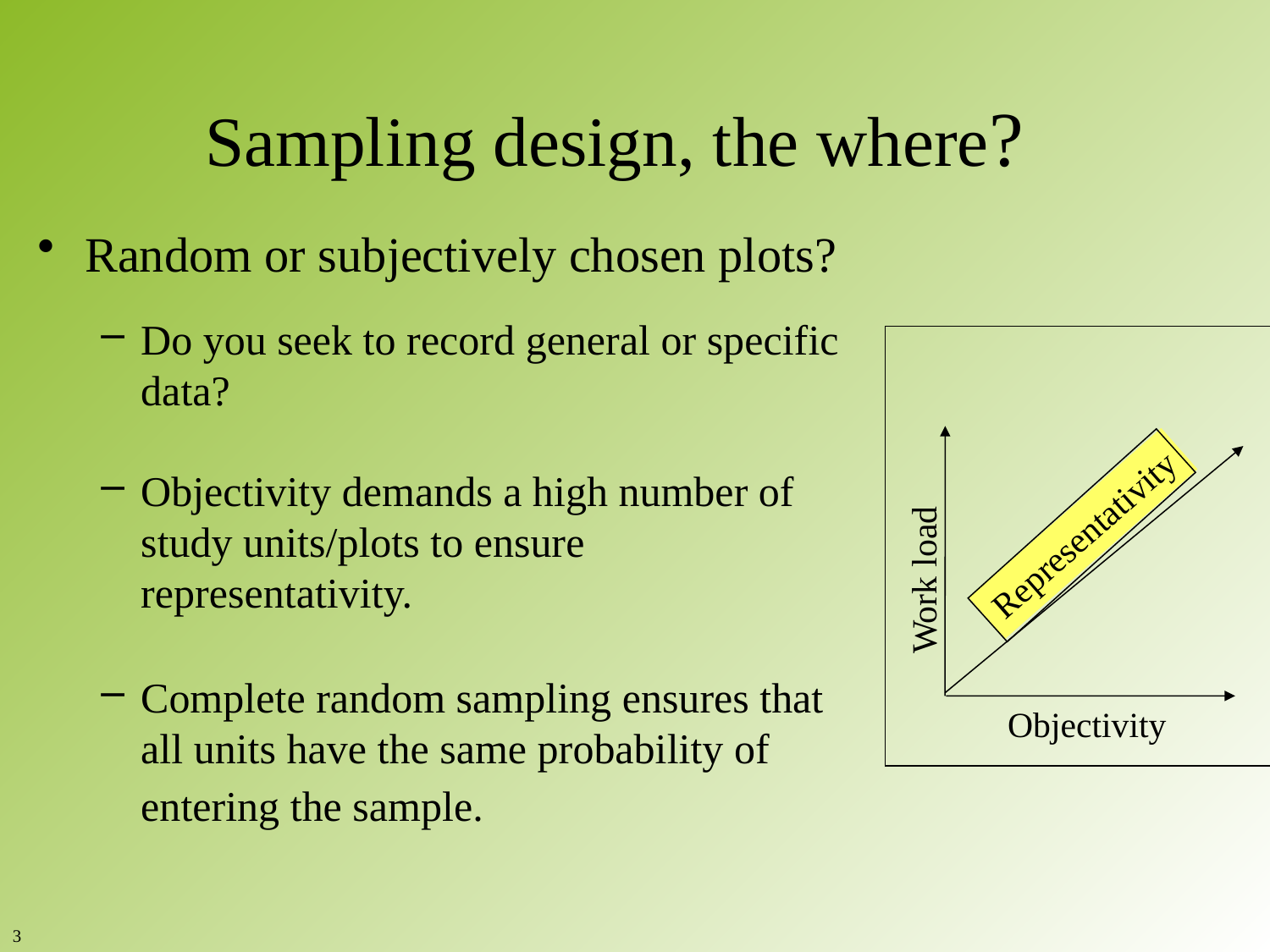

# Sampling design, the where?
Random or subjectively chosen plots?

Do you seek to record general or specific data?

Objectivity demands a high number of study units/plots to ensure  representativity.

Complete random sampling ensures that all units have the same probability of entering the sample.

Representativity

Work load

Objectivity
3